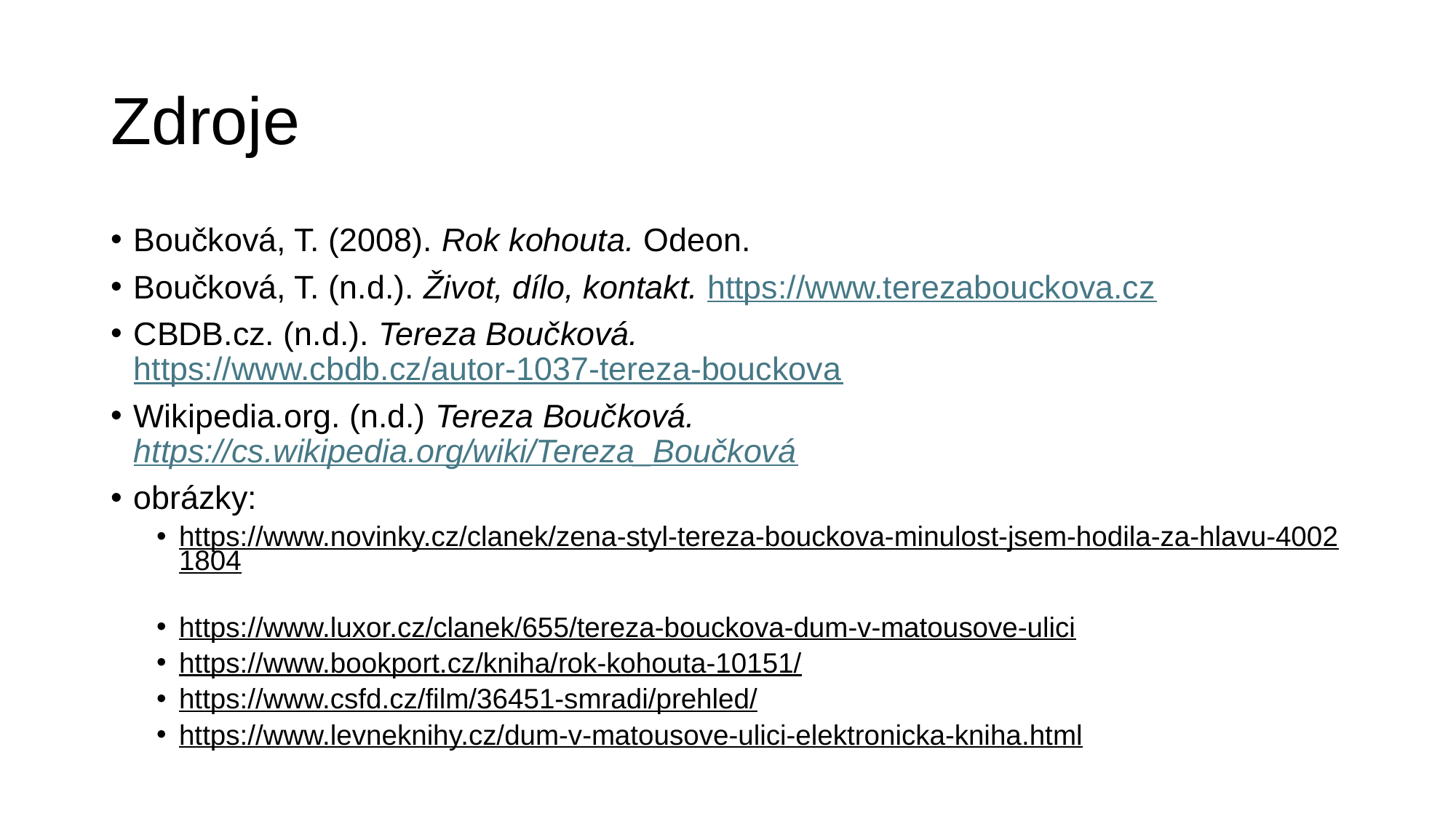

# Zdroje
Boučková, T. (2008). Rok kohouta. Odeon.
Boučková, T. (n.d.). Život, dílo, kontakt. https://www.terezabouckova.cz
CBDB.cz. (n.d.). Tereza Boučková. https://www.cbdb.cz/autor-1037-tereza-bouckova
Wikipedia.org. (n.d.) Tereza Boučková. https://cs.wikipedia.org/wiki/Tereza_Boučková
obrázky:
https://www.novinky.cz/clanek/zena-styl-tereza-bouckova-minulost-jsem-hodila-za-hlavu-40021804
https://www.luxor.cz/clanek/655/tereza-bouckova-dum-v-matousove-ulici
https://www.bookport.cz/kniha/rok-kohouta-10151/
https://www.csfd.cz/film/36451-smradi/prehled/
https://www.levneknihy.cz/dum-v-matousove-ulici-elektronicka-kniha.html